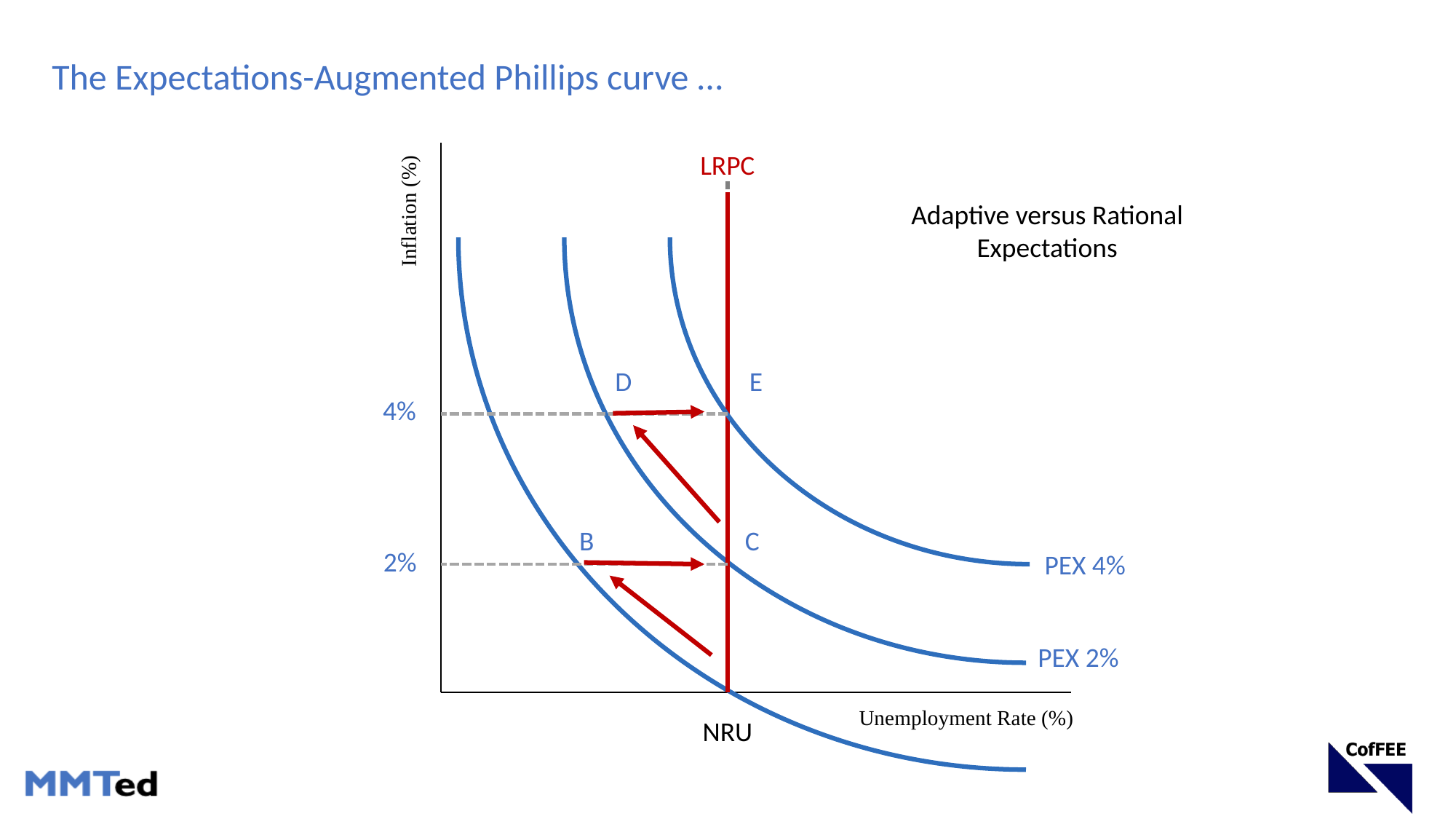

# The Expectations-Augmented Phillips curve …
LRPC
Inflation (%)

Unemployment Rate (%)
Adaptive versus Rational Expectations

D
E
4%
B
C
2%
PEX 4%
PEX 2%
NRU